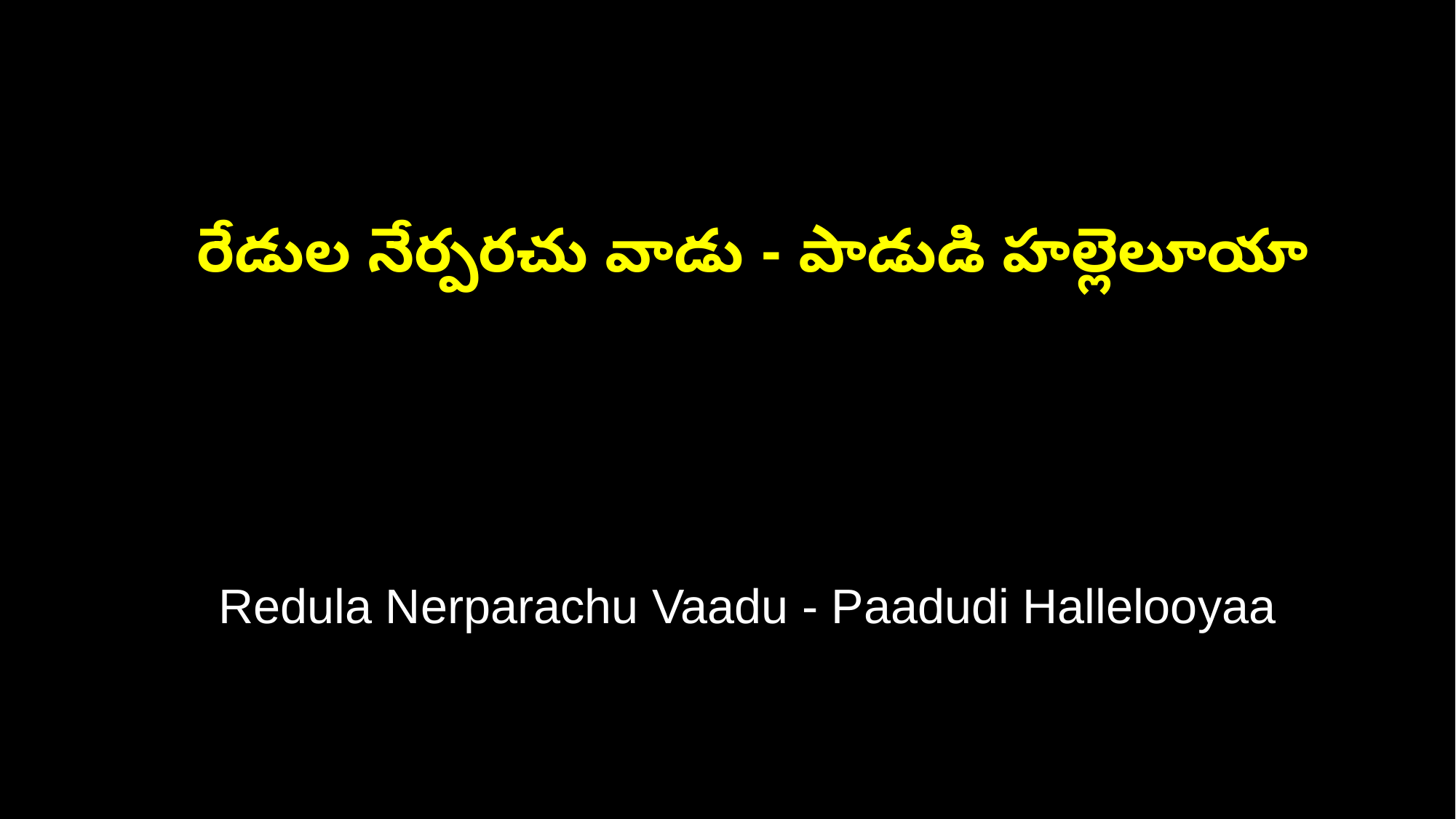

రేడుల నేర్పరచు వాడు - పాడుడి హల్లెలూయా
   Redula Nerparachu Vaadu - Paadudi Hallelooyaa